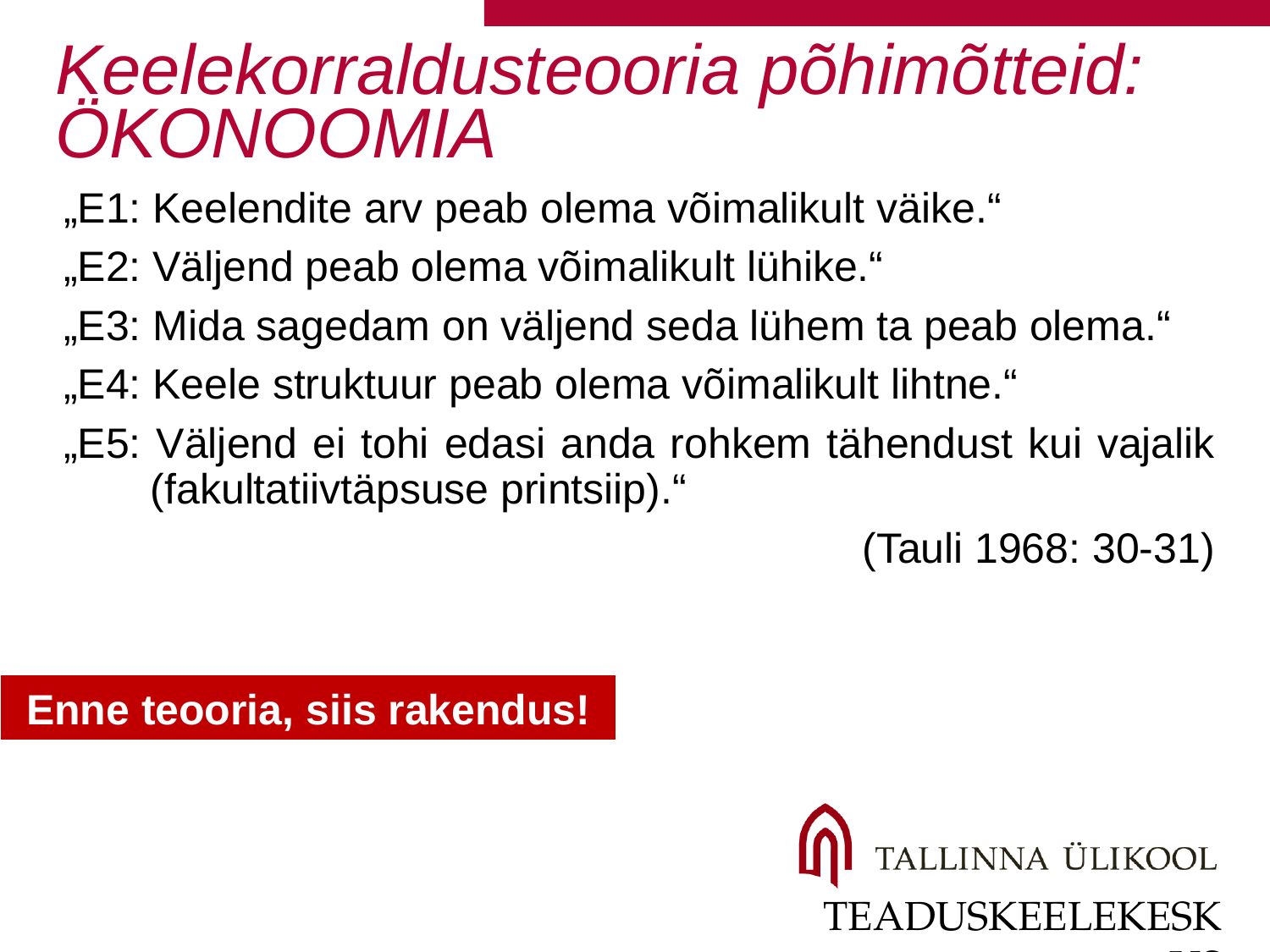

# Keelekorraldusteooria põhimõtteid: ökonoomia
„E1: Keelendite arv peab olema võimalikult väike.“
„E2: Väljend peab olema võimalikult lühike.“
„E3: Mida sagedam on väljend seda lühem ta peab olema.“
„E4: Keele struktuur peab olema võimalikult lihtne.“
„E5: Väljend ei tohi edasi anda rohkem tähendust kui vajalik (fakultatiivtäpsuse printsiip).“
(Tauli 1968: 30-31)
Enne teooria, siis rakendus!
teaduskeelekeskus